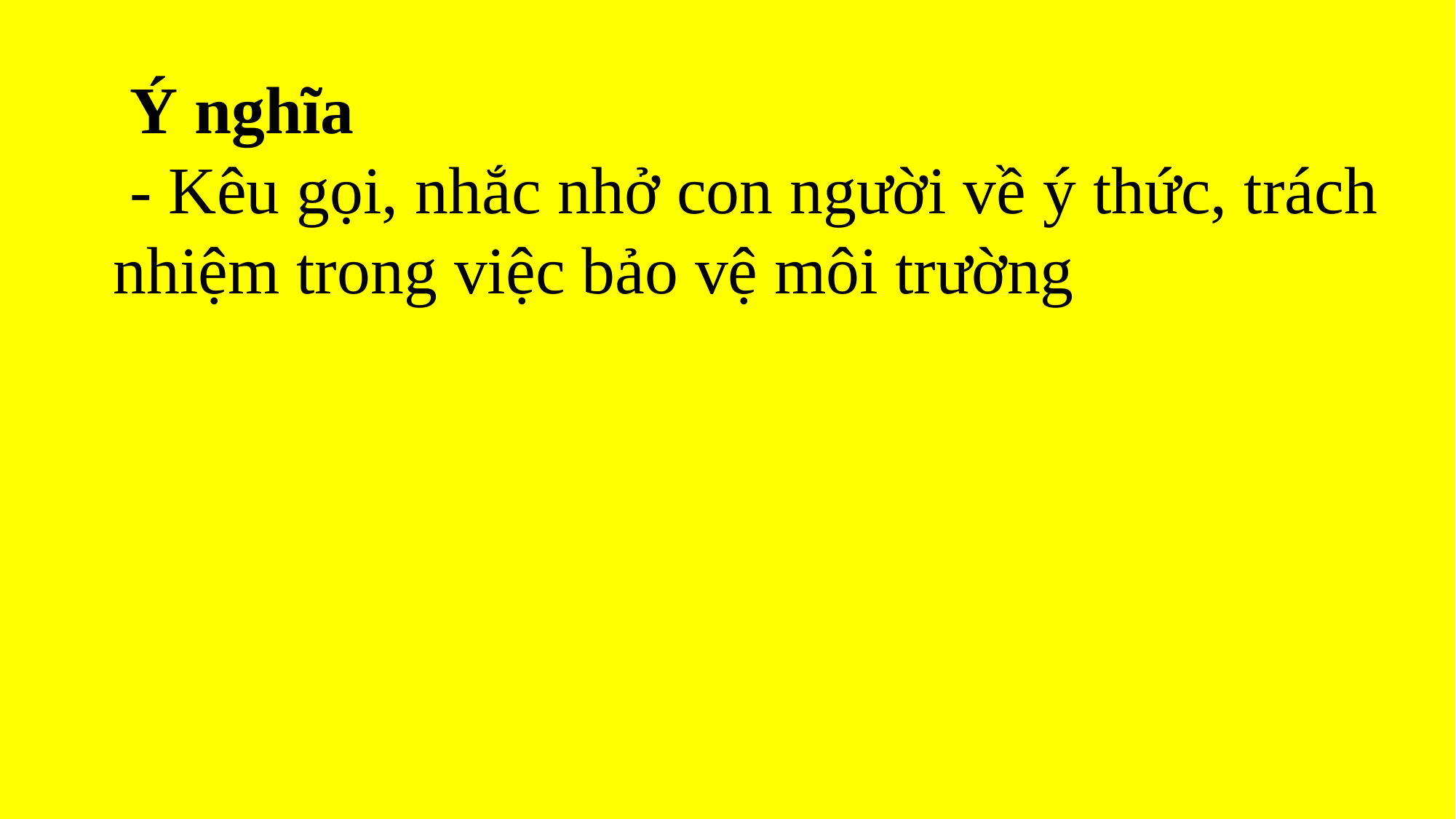

Ý nghĩa
 - Kêu gọi, nhắc nhở con người về ý thức, trách
nhiệm trong việc bảo vệ môi trường